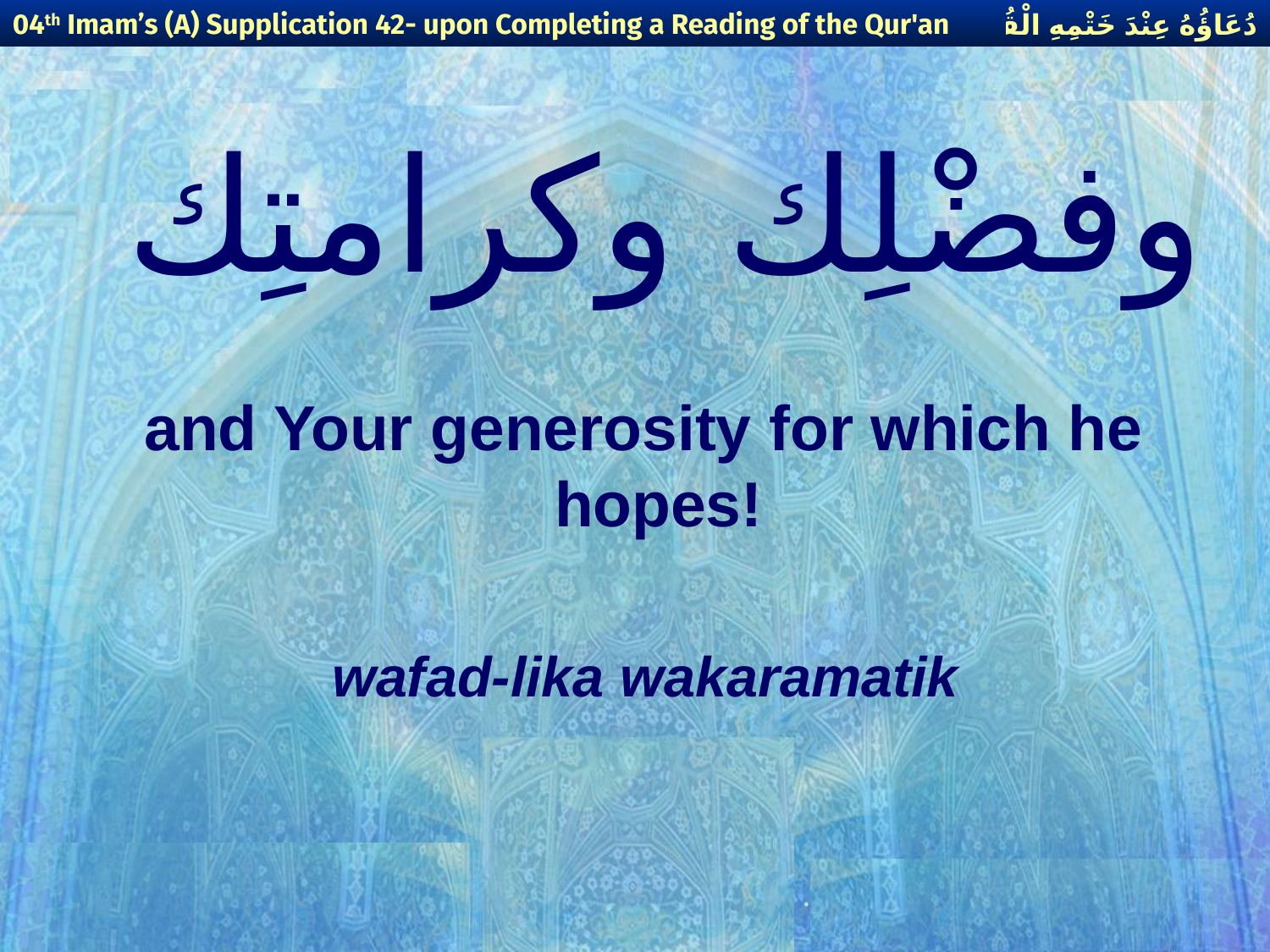

دُعَاؤُهُ عِنْدَ خَتْمِهِ الْقُرْآنَ
04th Imam’s (A) Supplication 42- upon Completing a Reading of the Qur'an
# وفضْلِك وكرامتِك
 and Your generosity for which he hopes!
wafad-lika wakaramatik